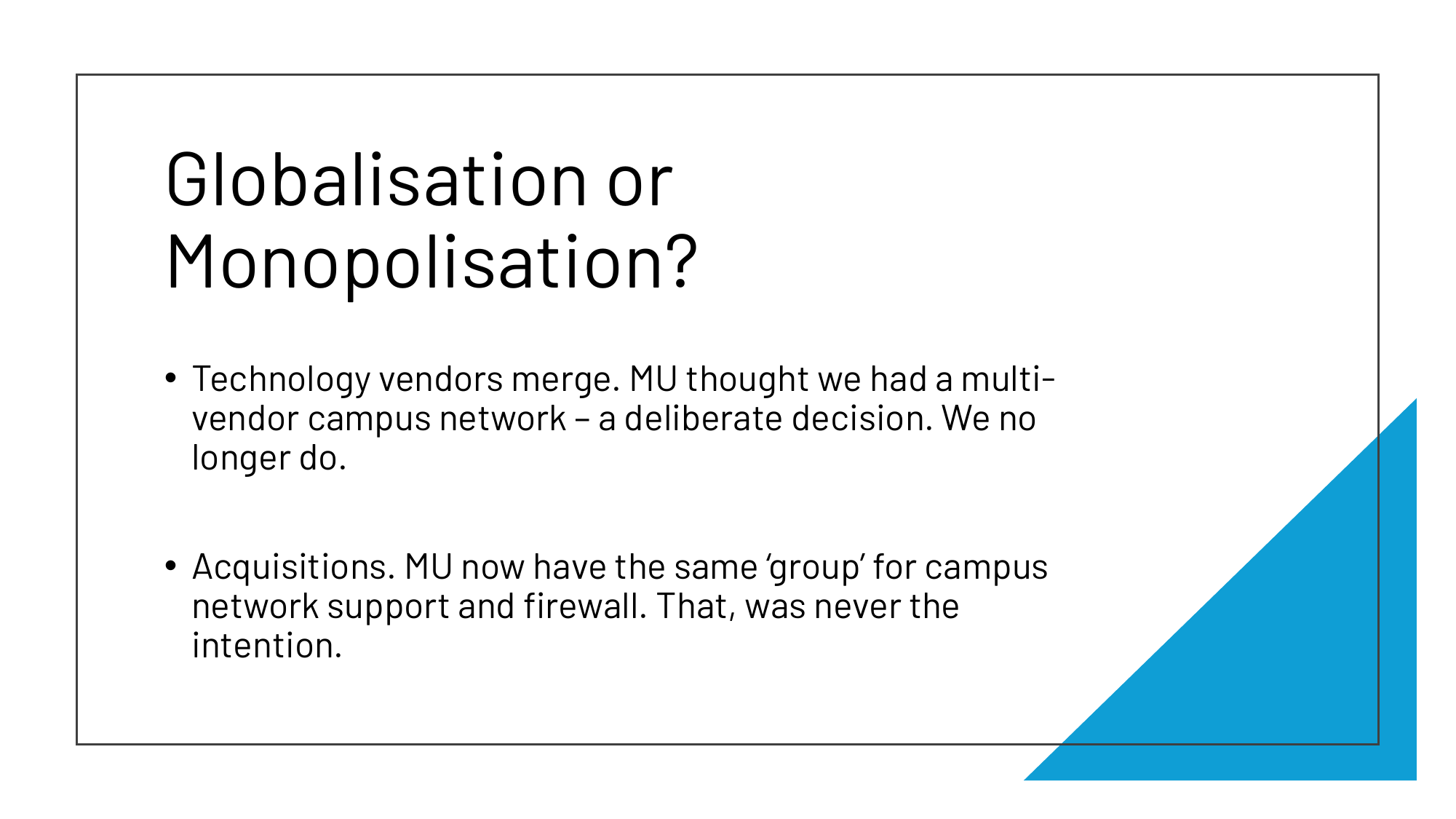

# Globalisation or Monopolisation?
Technology vendors merge. MU thought we had a multi-vendor campus network – a deliberate decision. We no longer do.

Acquisitions. MU now have the same ‘group’ for campus network support and firewall. That, was never the intention.